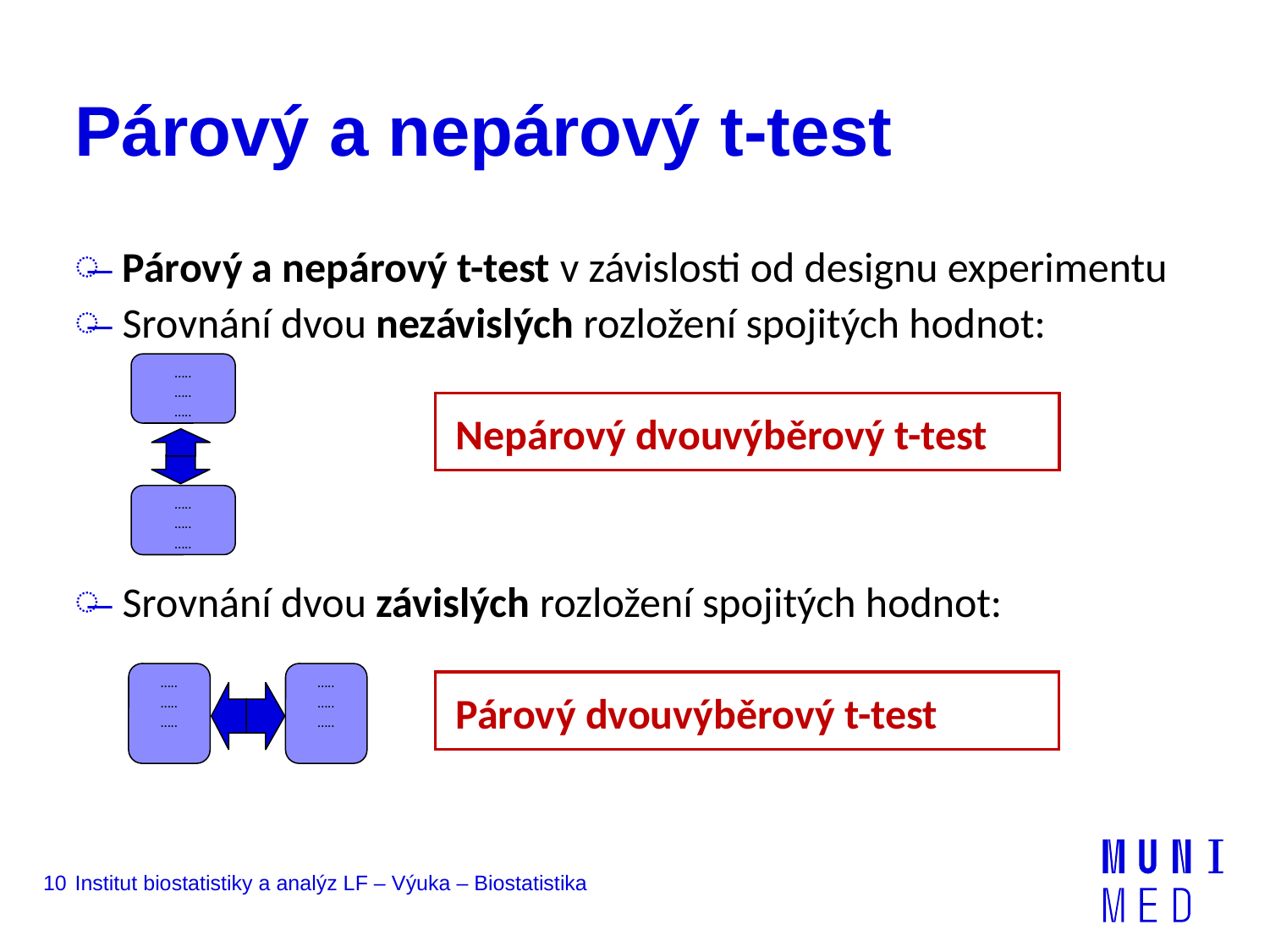

# Párový a nepárový t-test
Párový a nepárový t-test v závislosti od designu experimentu
Srovnání dvou nezávislých rozložení spojitých hodnot:

			Nepárový dvouvýběrový t-test

Srovnání dvou závislých rozložení spojitých hodnot:

			Párový dvouvýběrový t-test
…..
…..
…..

…..
…..
…..
…..
…..
…..
…..
…..
…..

10
Institut biostatistiky a analýz LF – Výuka – Biostatistika